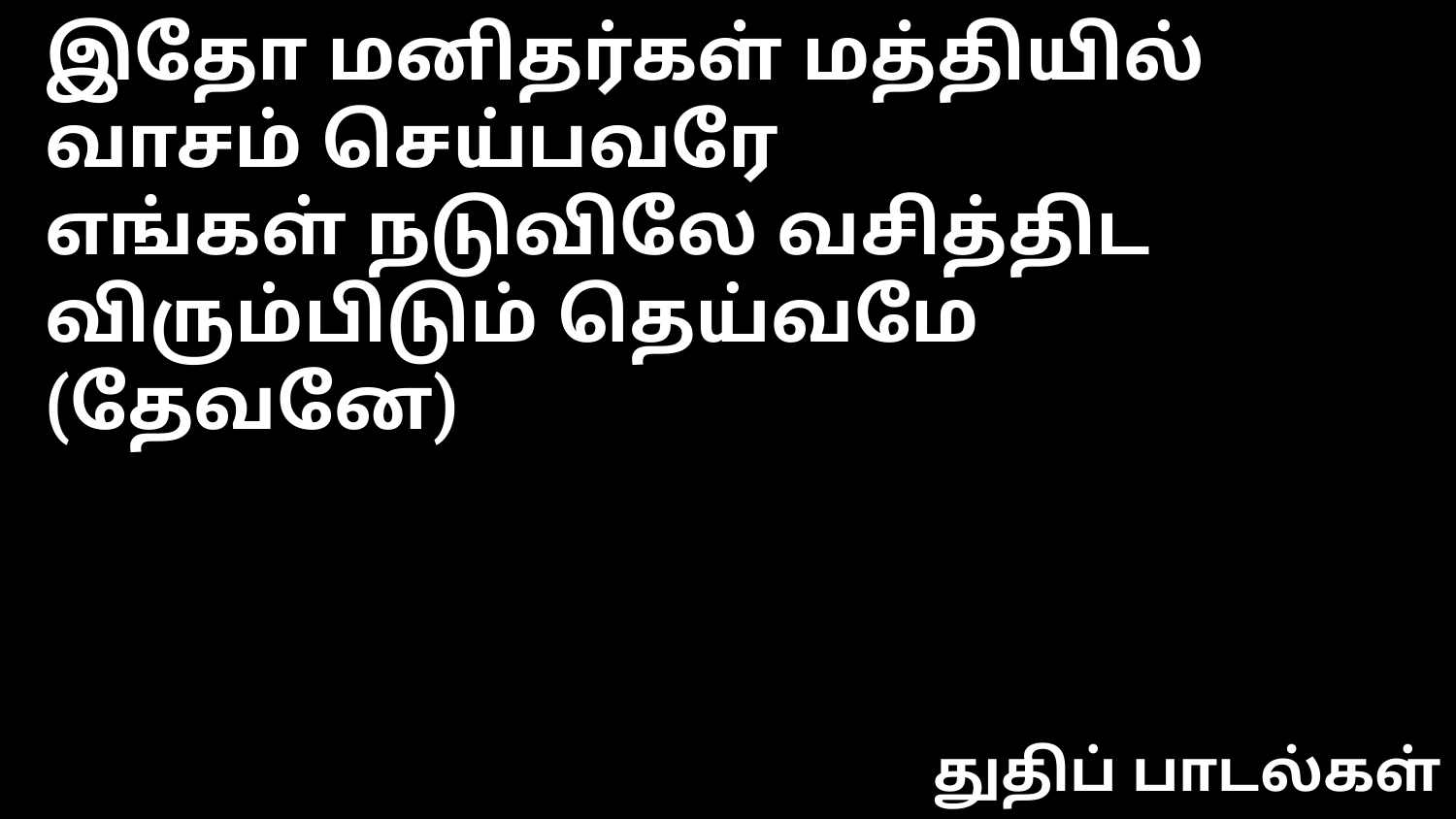

இதோ மனிதர்கள் மத்தியில் வாசம் செய்பவரே
எங்கள் நடுவிலே வசித்திட விரும்பிடும் தெய்வமே (தேவனே)

துதிப் பாடல்கள்